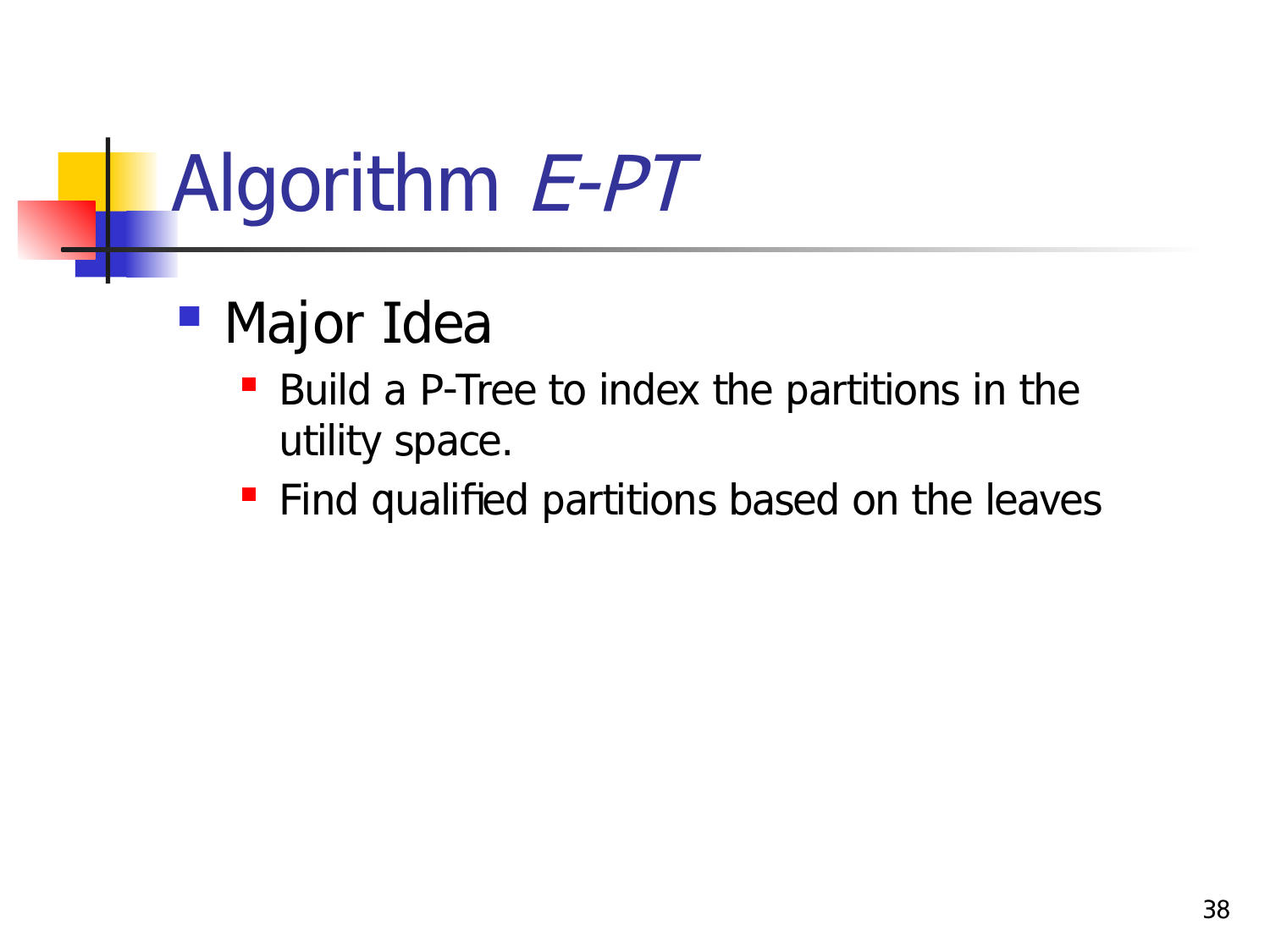

# Algorithm E-PT
Major Idea
Build a P-Tree to index the partitions in the utility space.
Find qualified partitions based on the leaves
38